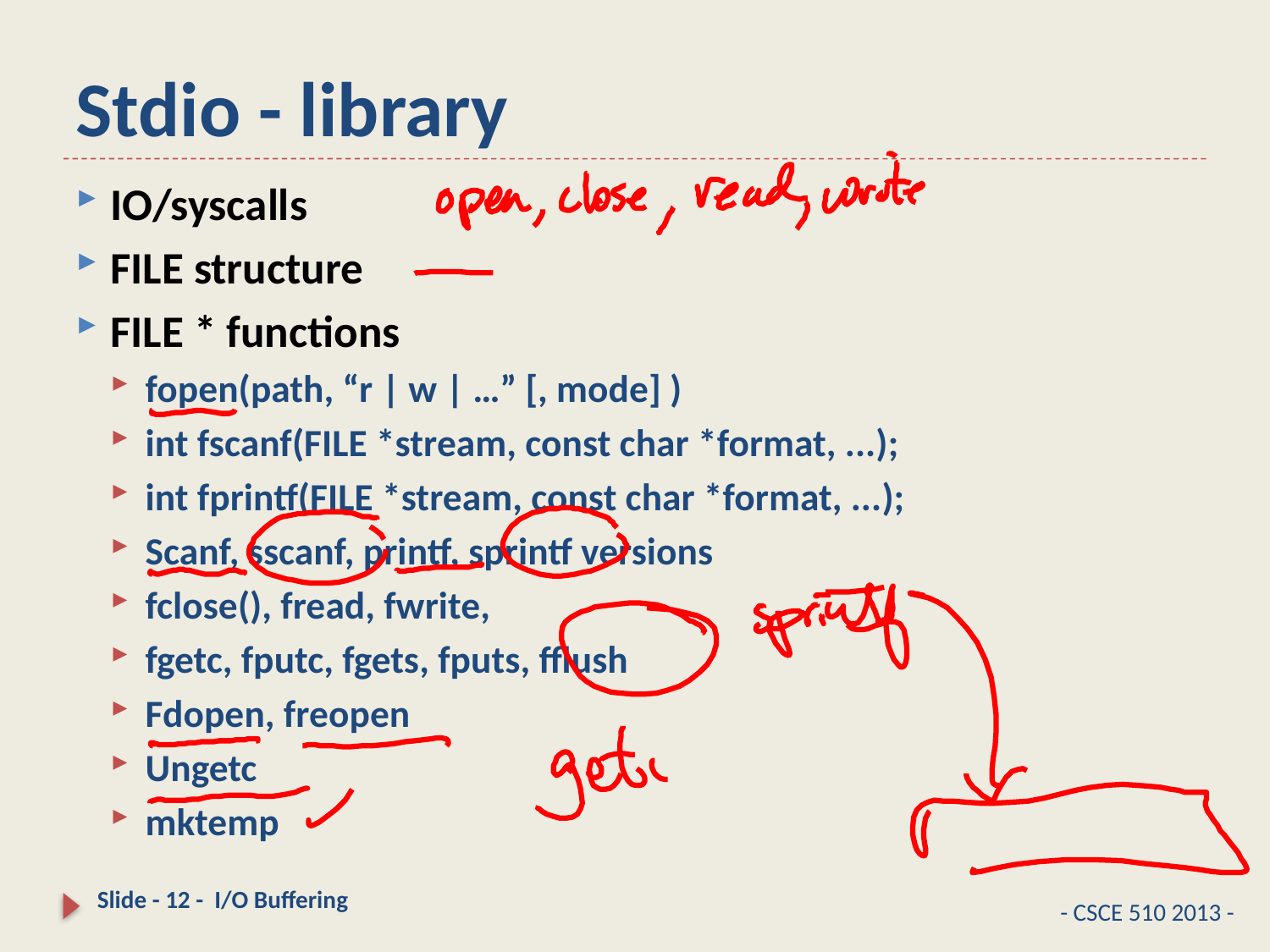

# Stdio - library

IO/syscalls
FILE structure
FILE * functions
fopen(path, “r | w | …” [, mode] )
int fscanf(FILE *stream, const char *format, ...);
int fprintf(FILE *stream, const char *format, ...);
Scanf, sscanf, printf, sprintf versions
fclose(), fread, fwrite,
fgetc, fputc, fgets, fputs, fflush
Fdopen, freopen
Ungetc
mktemp

Slide - 12 -  I/O Buffering
- CSCE 510 2013 -